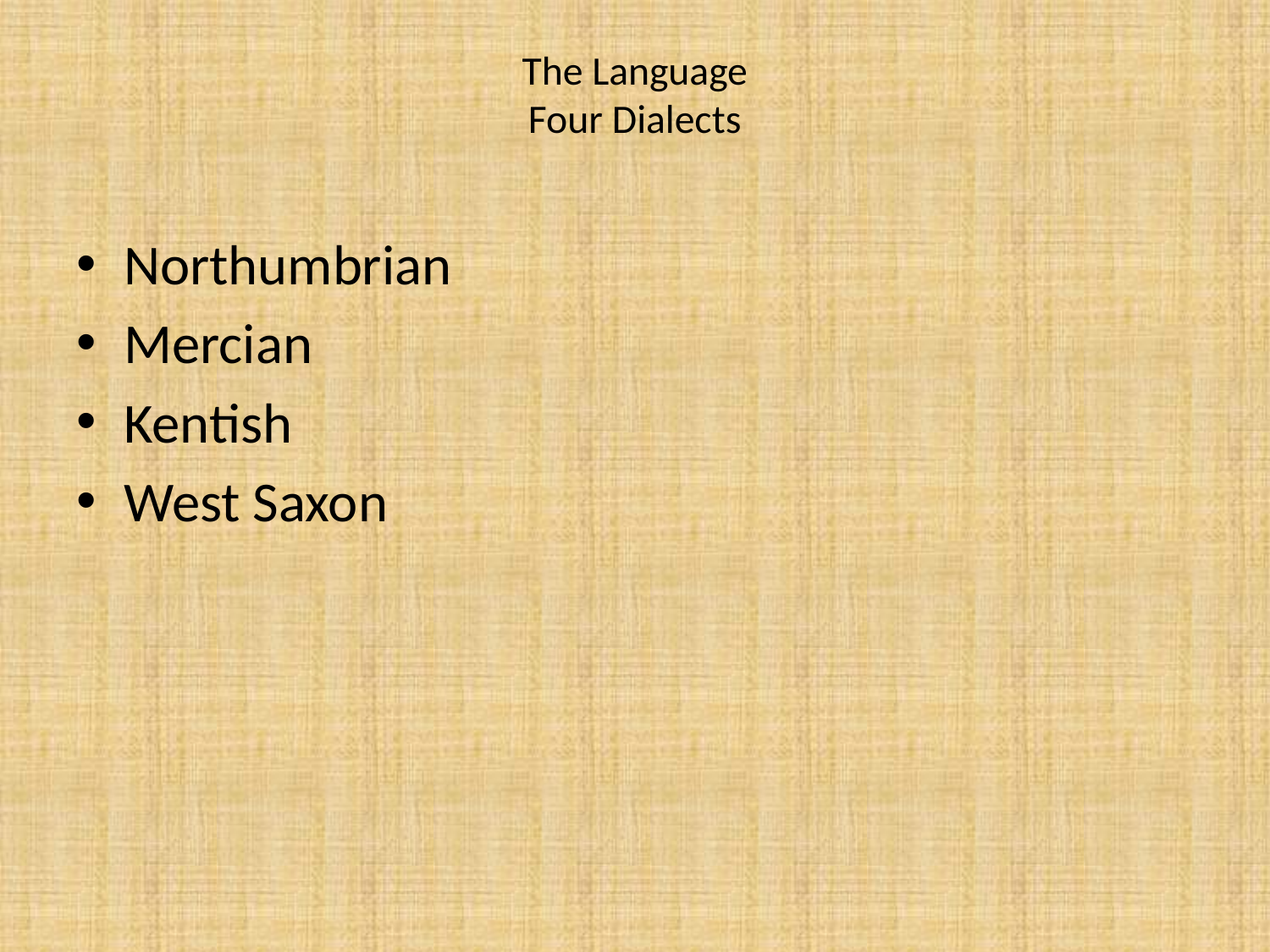

# The Language Four Dialects
Northumbrian
Mercian
Kentish
West Saxon